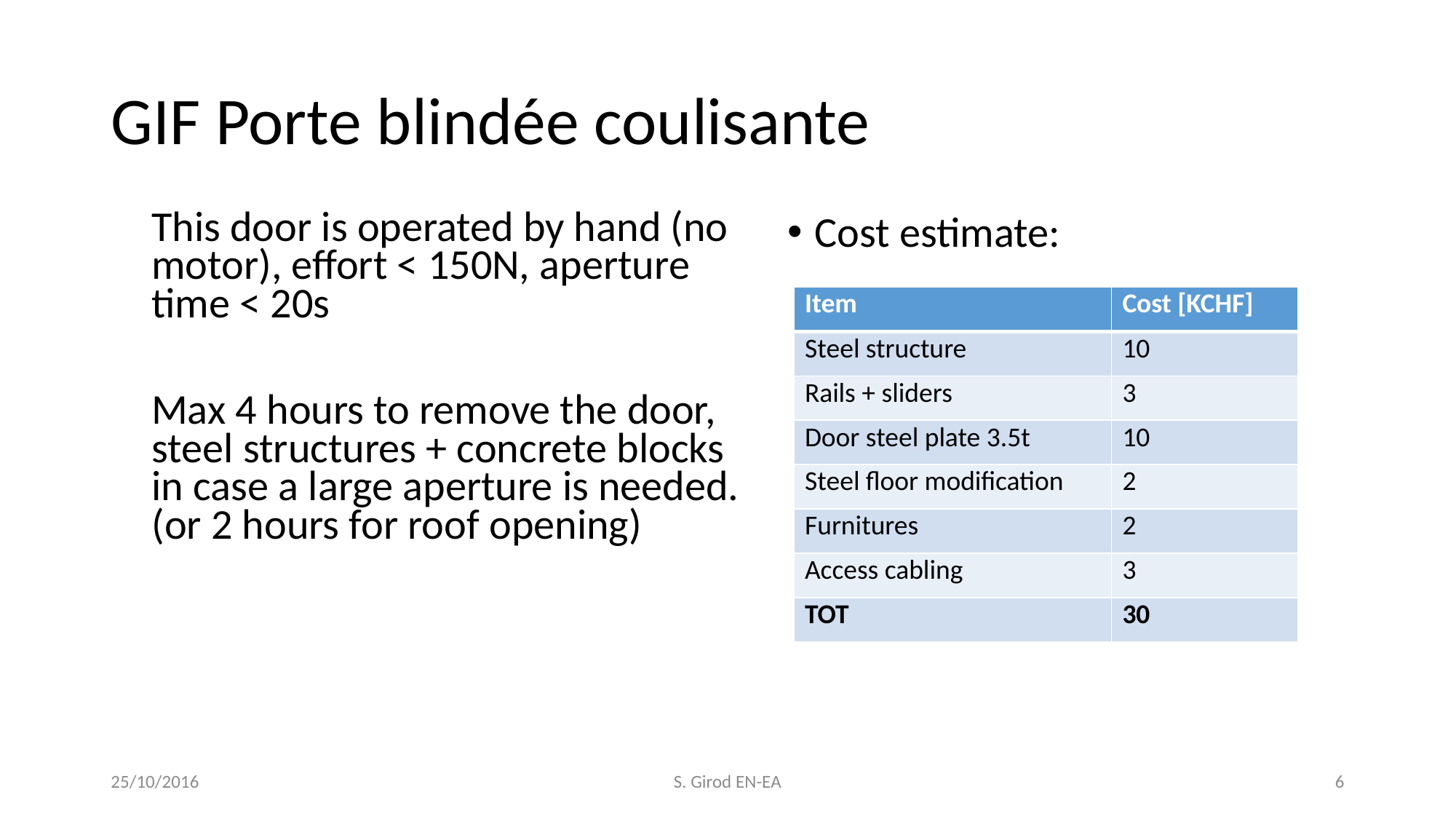

# GIF Porte blindée coulisante
This door is operated by hand (no motor), effort < 150N, aperture time < 20s

Max 4 hours to remove the door, steel structures + concrete blocks in case a large aperture is needed. (or 2 hours for roof opening)

Cost estimate:
| Item | Cost [KCHF] |
| --- | --- |
| Steel structure | 10 |
| Rails + sliders | 3 |
| Door steel plate 3.5t | 10 |
| Steel floor modification | 2 |
| Furnitures | 2 |
| Access cabling | 3 |
| TOT | 30 |
25/10/2016
S. Girod EN-EA
6